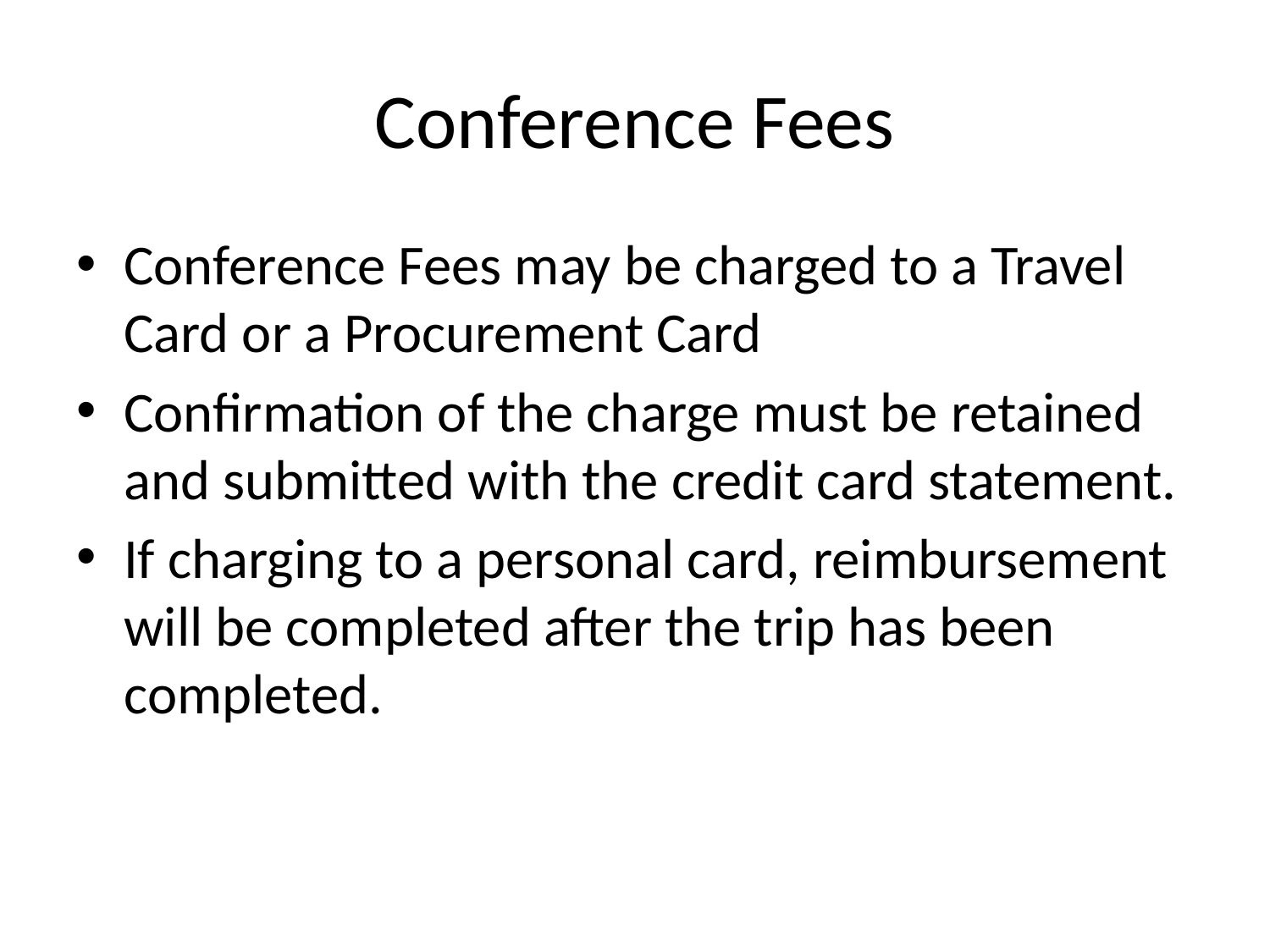

# Conference Fees
Conference Fees may be charged to a Travel Card or a Procurement Card
Confirmation of the charge must be retained and submitted with the credit card statement.
If charging to a personal card, reimbursement will be completed after the trip has been completed.